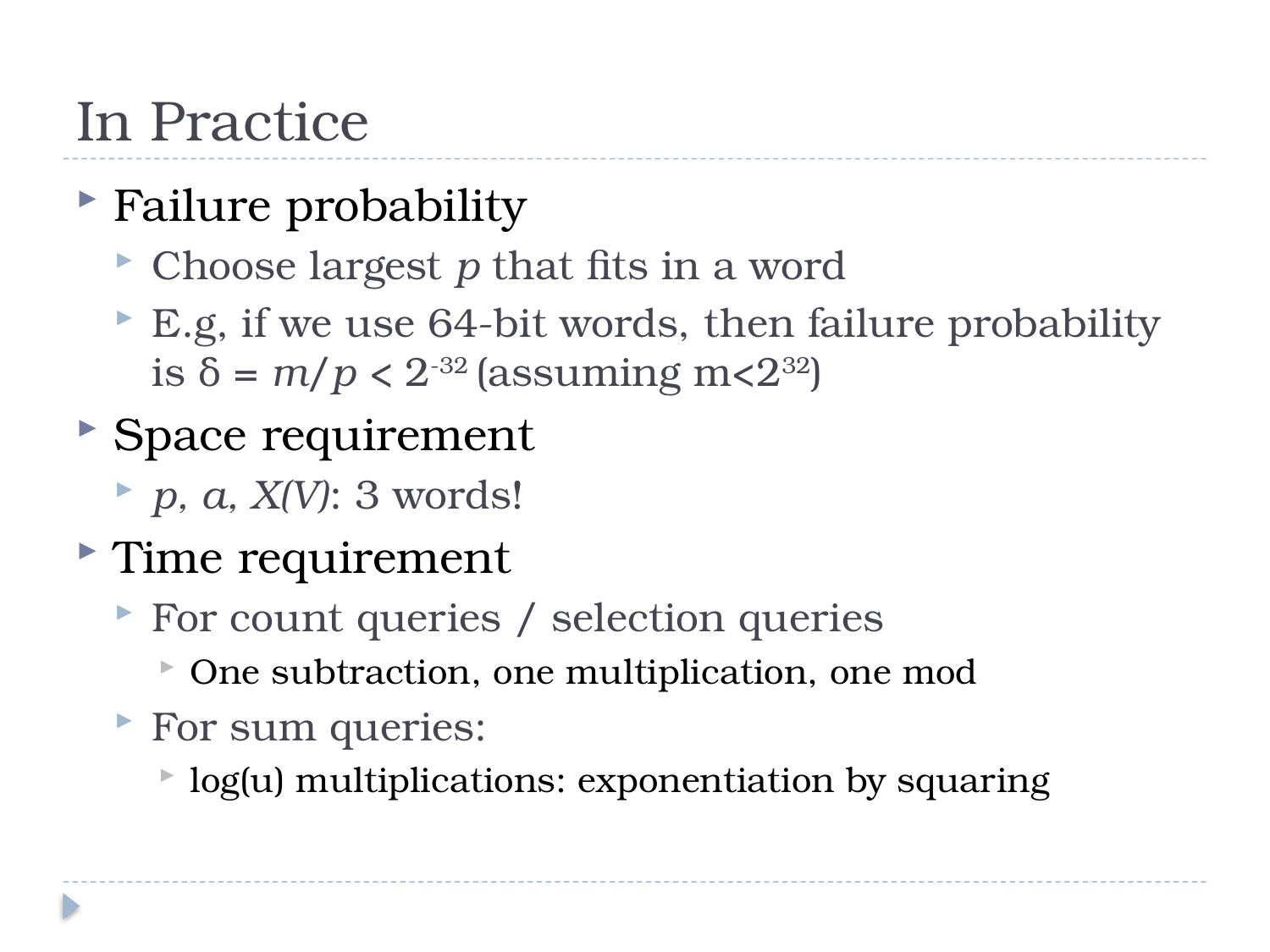

# In Practice
Failure probability
Choose largest p that fits in a word
E.g, if we use 64-bit words, then failure probability is δ = m/p < 2-32 (assuming m<232)
Space requirement
p, a, X(V): 3 words!
Time requirement
For count queries / selection queries
One subtraction, one multiplication, one mod
For sum queries:
log(u) multiplications: exponentiation by squaring